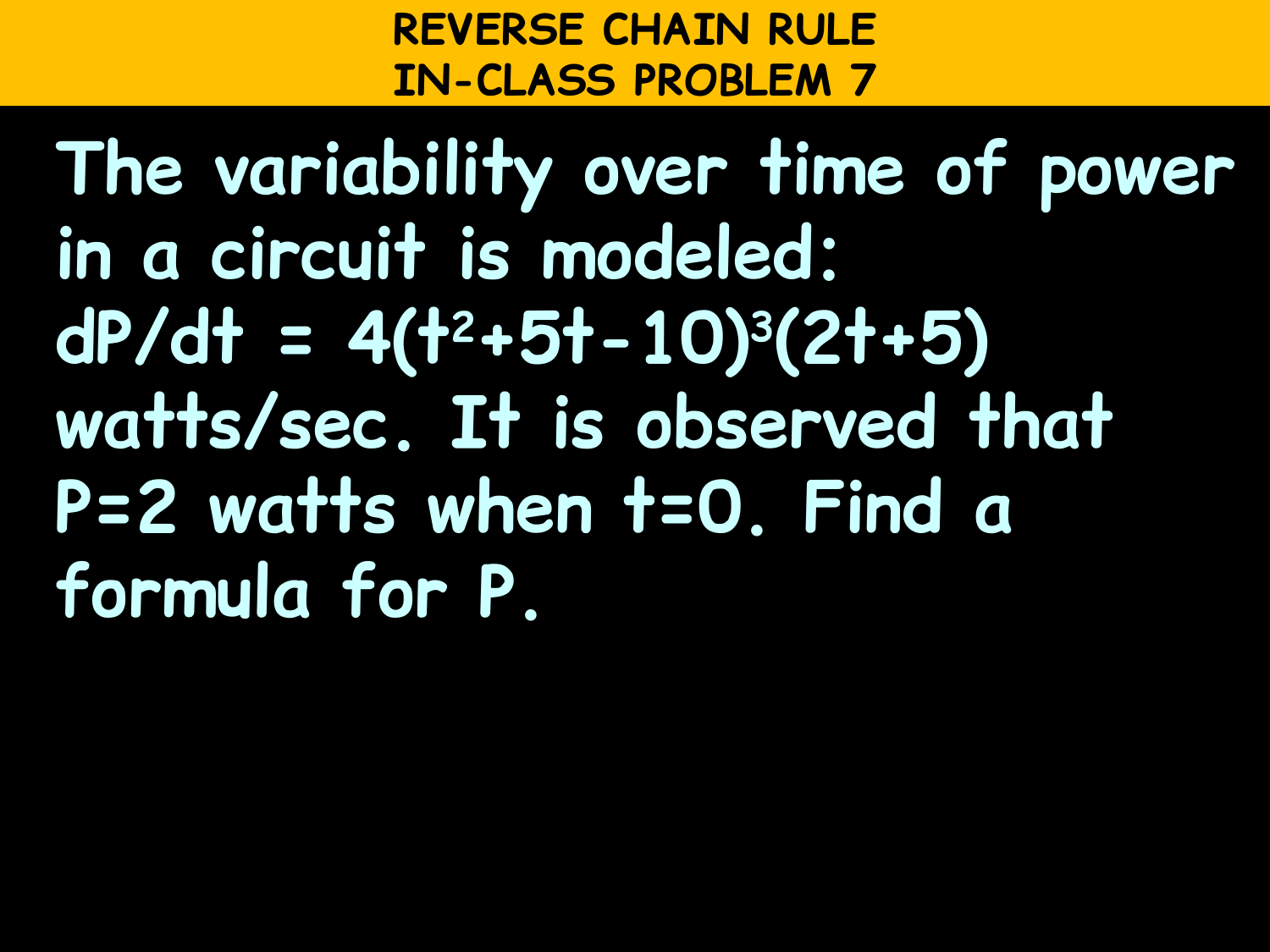

REVERSE CHAIN RULE
IN-CLASS PROBLEM 7
The variability over time of power in a circuit is modeled:
dP/dt = 4(t2+5t-10)3(2t+5) watts/sec. It is observed that P=2 watts when t=0. Find a formula for P.